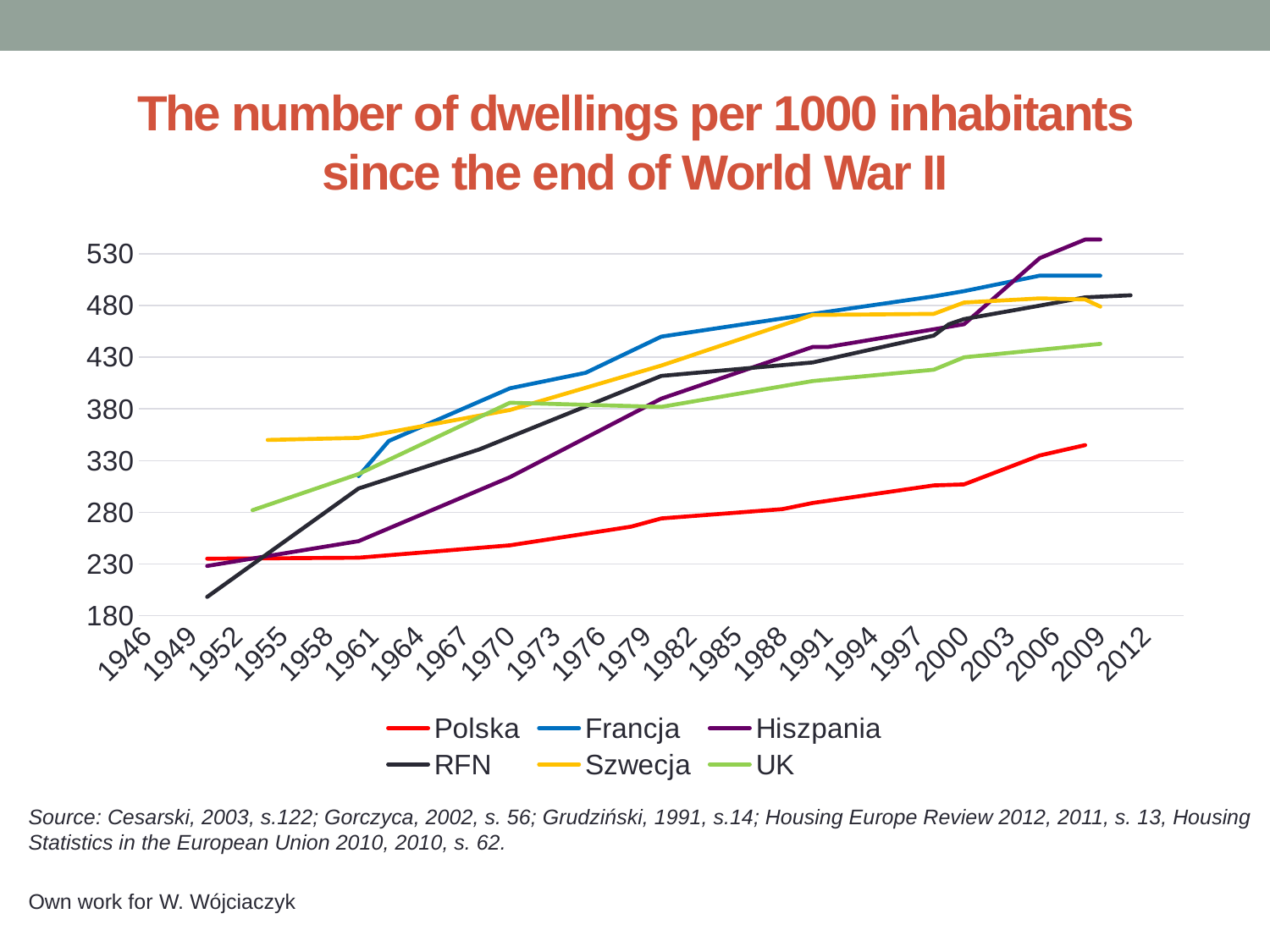

# The number of dwellings per 1000 inhabitants since the end of World War II

### Chart

| Category | Polska | Francja | Hiszpania | RFN | Szwecja | UK |
|---|---|---|---|---|---|---|
| 1946 | None | None | None | None | None | None |
| 1947 | None | None | None | None | None | None |
| 1948 | None | None | None | None | None | None |
| 1949 | None | None | None | None | None | None |
| 1950 | 235.0 | None | 228.0 | 198.0 | None | None |
| 1951 | None | None | None | None | None | None |
| 1952 | None | None | None | None | None | None |
| 1953 | None | None | None | None | None | 282.0 |
| 1954 | None | None | None | None | 350.0 | None |
| 1955 | None | None | None | None | None | None |
| 1956 | None | None | None | None | None | None |
| 1957 | None | None | None | None | None | None |
| 1958 | None | None | None | None | None | None |
| 1959 | None | None | None | None | None | None |
| 1960 | 236.0 | 315.0 | 252.0 | 303.0 | 352.0 | 317.0 |
| 1961 | None | None | None | None | None | None |
| 1962 | None | 349.0 | None | None | None | None |
| 1963 | None | None | None | None | None | None |
| 1964 | None | None | None | None | None | None |
| 1965 | None | None | None | None | None | None |
| 1966 | None | None | None | None | None | None |
| 1967 | None | None | None | None | None | None |
| 1968 | None | None | None | 341.0 | None | None |
| 1969 | None | None | None | None | None | None |
| 1970 | 248.0 | 400.0 | 314.0 | None | 379.0 | 386.0 |
| 1971 | None | None | None | None | None | None |
| 1972 | None | None | None | None | None | None |
| 1973 | None | None | None | None | None | None |
| 1974 | None | None | None | None | None | None |
| 1975 | None | 415.0 | None | None | None | None |
| 1976 | None | None | None | None | None | None |
| 1977 | None | None | None | None | None | None |
| 1978 | 266.0 | None | None | None | None | None |
| 1979 | None | None | None | None | None | None |
| 1980 | 274.0 | 450.0 | 390.0 | 412.0 | 422.0 | 382.0 |
| 1981 | None | None | None | None | None | None |
| 1982 | None | None | None | None | None | None |
| 1983 | None | None | None | None | None | None |
| 1984 | None | None | None | None | None | None |
| 1985 | None | None | None | None | None | None |
| 1986 | None | None | None | None | None | None |
| 1987 | None | None | None | None | None | None |
| 1988 | 283.0 | None | None | None | None | None |
| 1989 | None | None | None | None | None | None |
| 1990 | 289.0 | 472.0 | 440.0 | 425.0 | 471.0 | 407.0 |
| 1991 | None | None | 440.0 | None | None | None |
| 1992 | None | None | None | None | None | None |
| 1993 | None | None | None | None | None | None |
| 1994 | None | None | None | None | None | None |
| 1995 | None | None | None | None | None | None |
| 1996 | None | None | None | None | None | None |
| 1997 | None | None | None | None | None | None |
| 1998 | 306.0 | 489.0 | None | 451.0 | 472.0 | 418.0 |
| 1999 | None | None | None | 462.0 | None | None |
| 2000 | 307.0 | 494.0 | 462.0 | 467.0 | 483.0 | 430.0 |
| 2001 | None | None | None | None | None | None |
| 2002 | None | None | None | None | None | None |
| 2003 | None | None | None | None | None | None |
| 2004 | None | None | None | None | None | None |
| 2005 | 335.0 | 509.0 | 526.0 | 480.0 | 487.0 | None |
| 2006 | None | None | None | None | None | None |
| 2007 | None | None | None | None | None | None |
| 2008 | 345.0 | None | 544.0 | 488.0 | 486.0 | None |
| 2009 | None | 509.0 | 544.0 | None | 479.0 | 443.0 |
| 2010 | None | None | None | None | None | None |
| 2011 | None | None | None | 490.0 | None | None |
| 2012 | None | None | None | None | None | None |
| 2013 | None | None | None | None | None | None |
| 2014 | None | None | None | None | None | None |
Source: Cesarski, 2003, s.122; Gorczyca, 2002, s. 56; Grudziński, 1991, s.14; Housing Europe Review 2012, 2011, s. 13, Housing Statistics in the European Union 2010, 2010, s. 62.

Own work for W. Wójciaczyk